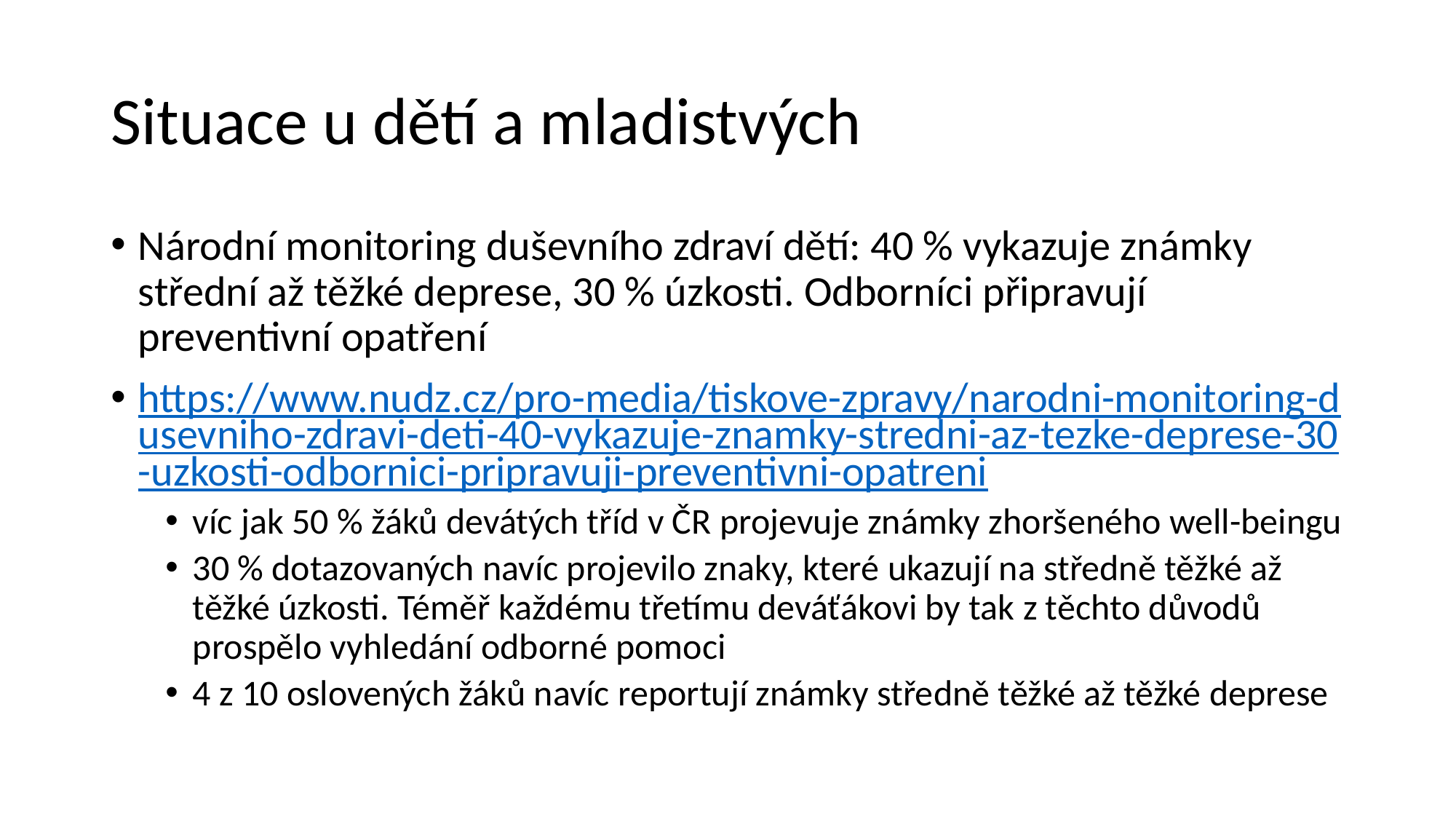

# Situace u dětí a mladistvých
Národní monitoring duševního zdraví dětí: 40 % vykazuje známky střední až těžké deprese, 30 % úzkosti. Odborníci připravují preventivní opatření
https://www.nudz.cz/pro-media/tiskove-zpravy/narodni-monitoring-dusevniho-zdravi-deti-40-vykazuje-znamky-stredni-az-tezke-deprese-30-uzkosti-odbornici-pripravuji-preventivni-opatreni
víc jak 50 % žáků devátých tříd v ČR projevuje známky zhoršeného well-beingu
30 % dotazovaných navíc projevilo znaky, které ukazují na středně těžké až těžké úzkosti. Téměř každému třetímu deváťákovi by tak z těchto důvodů prospělo vyhledání odborné pomoci
4 z 10 oslovených žáků navíc reportují známky středně těžké až těžké deprese